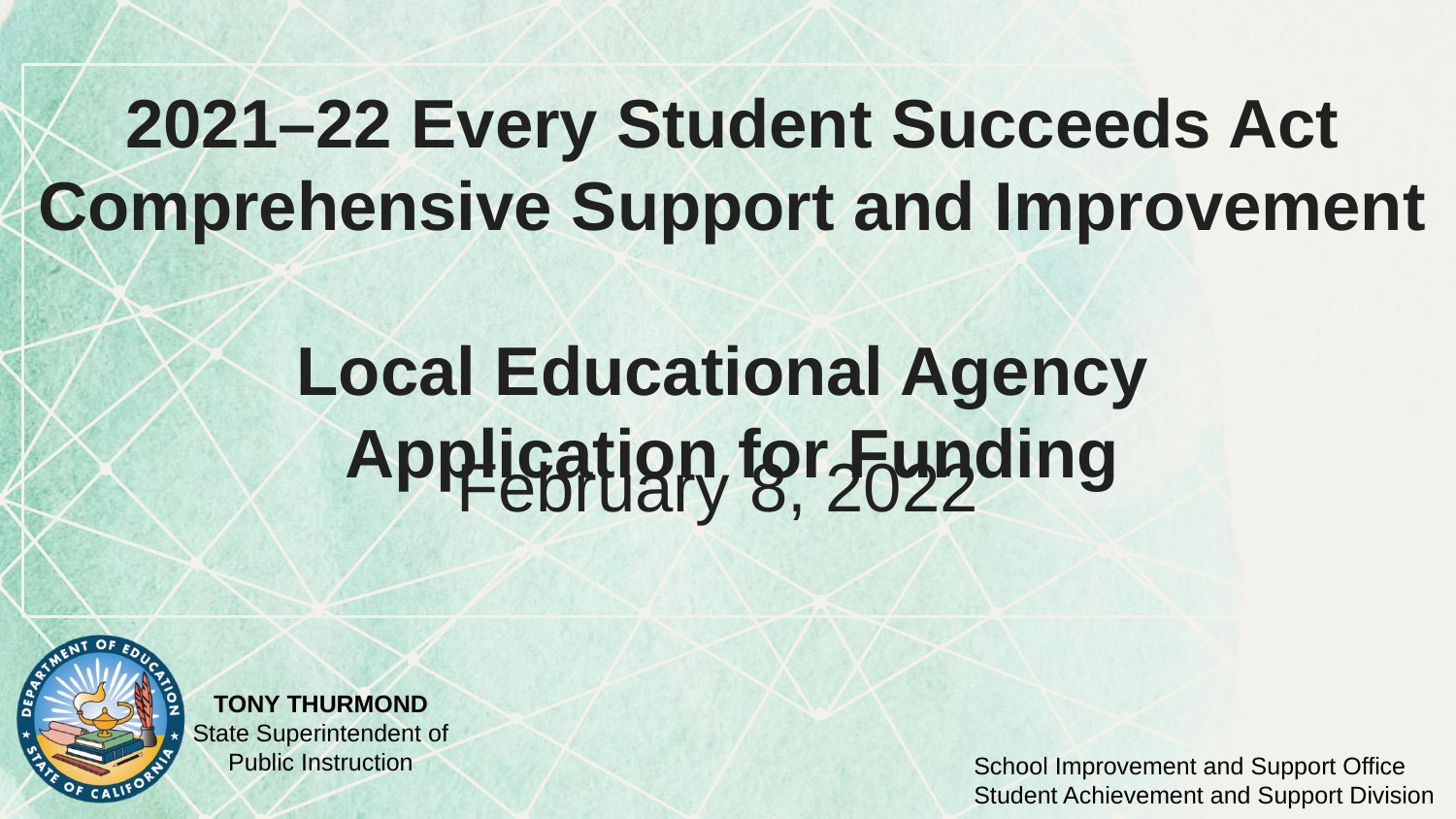

# 2021–22 Every Student Succeeds Act Comprehensive Support and Improvement Local Educational Agency Application for Funding
February 8, 2022